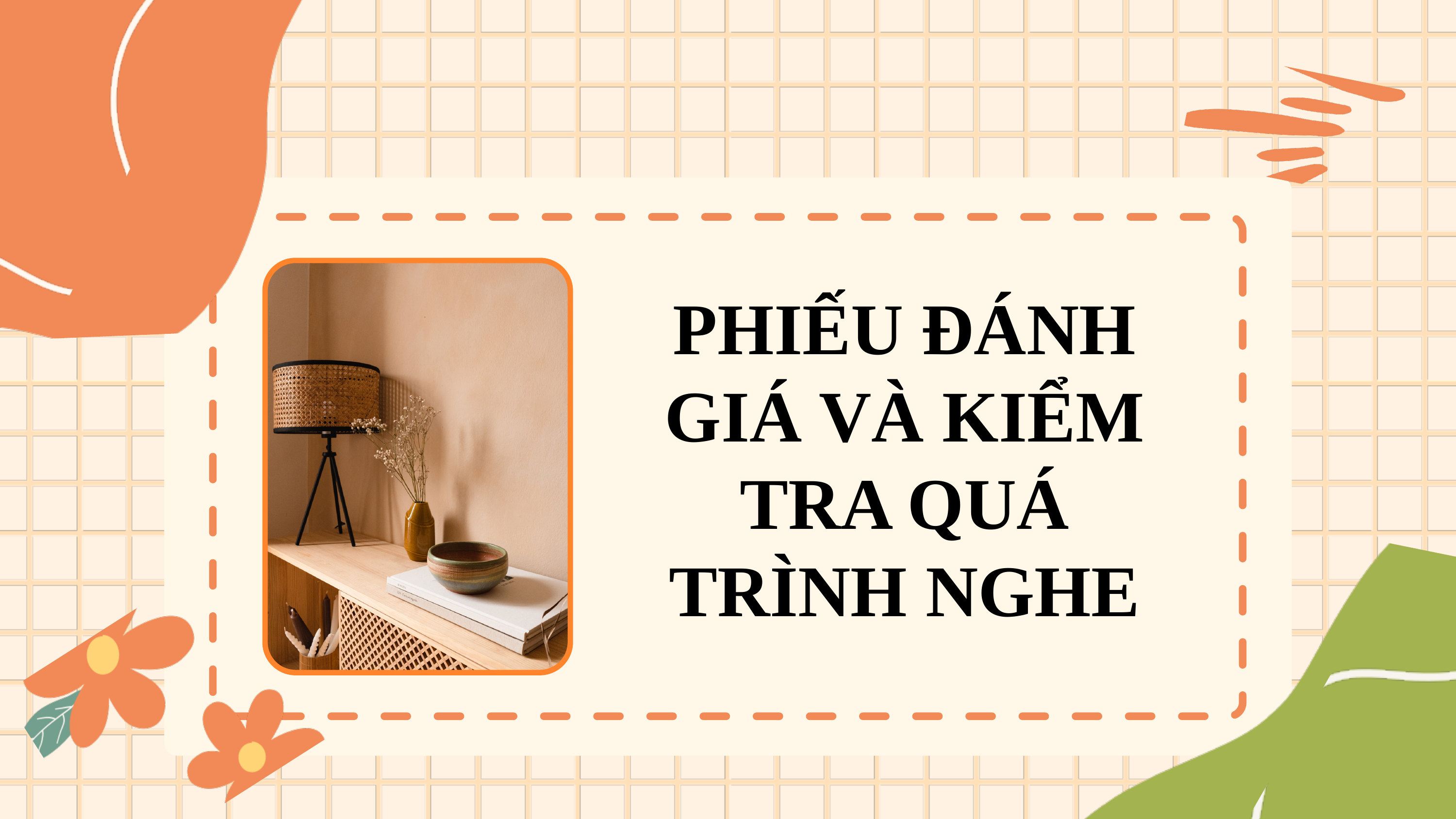

PHIẾU ĐÁNH GIÁ VÀ KIỂM TRA QUÁ TRÌNH NGHE